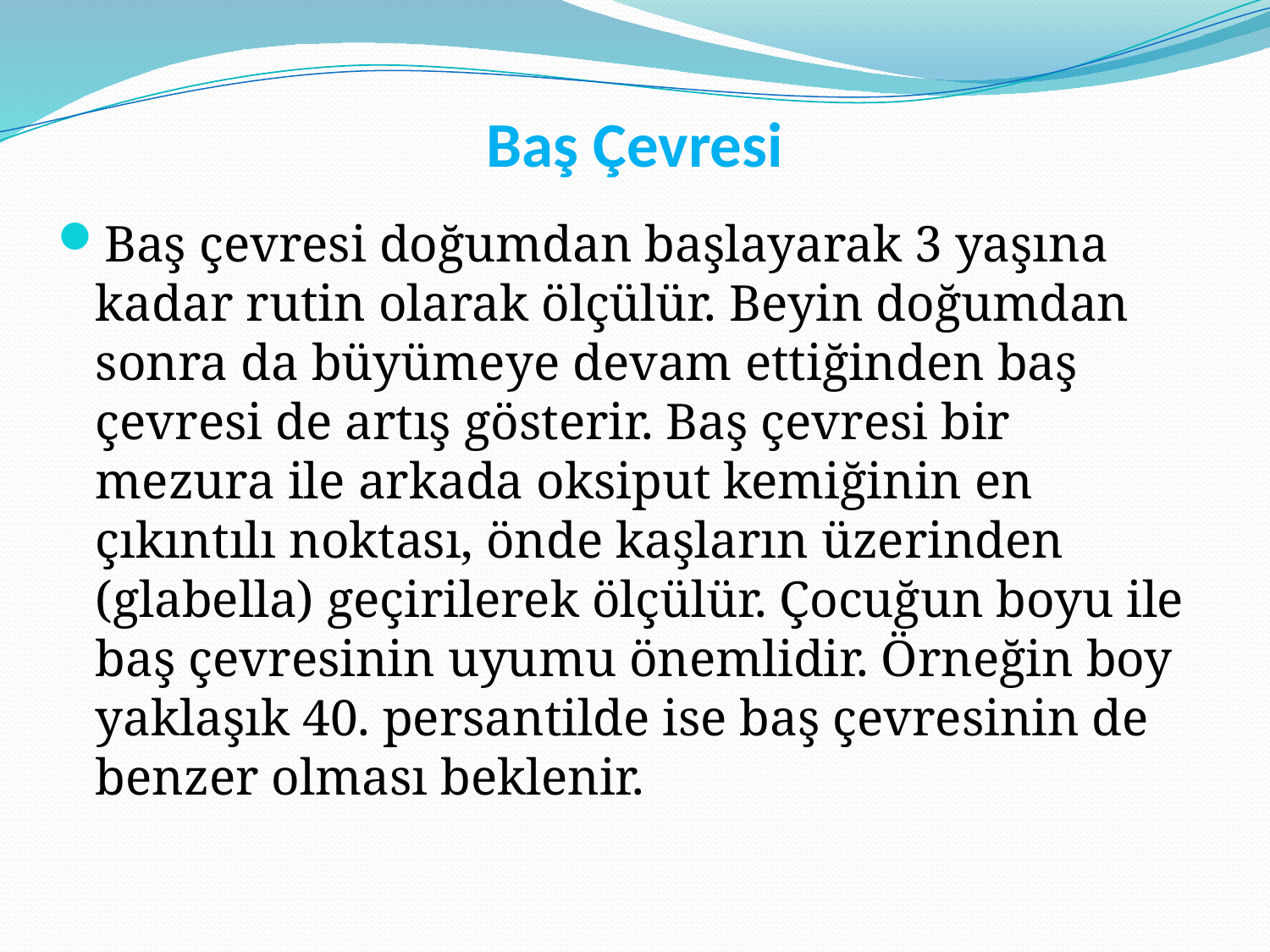

# Baş Çevresi
Baş çevresi doğumdan başlayarak 3 yaşına kadar rutin olarak ölçülür. Beyin doğumdan sonra da büyümeye devam ettiğinden baş çevresi de artış gösterir. Baş çevresi bir mezura ile arkada oksiput kemiğinin en çıkıntılı noktası, önde kaşların üzerinden (glabella) geçirilerek ölçülür. Çocuğun boyu ile baş çevresinin uyumu önemlidir. Örneğin boy yaklaşık 40. persantilde ise baş çevresinin de benzer olması beklenir.